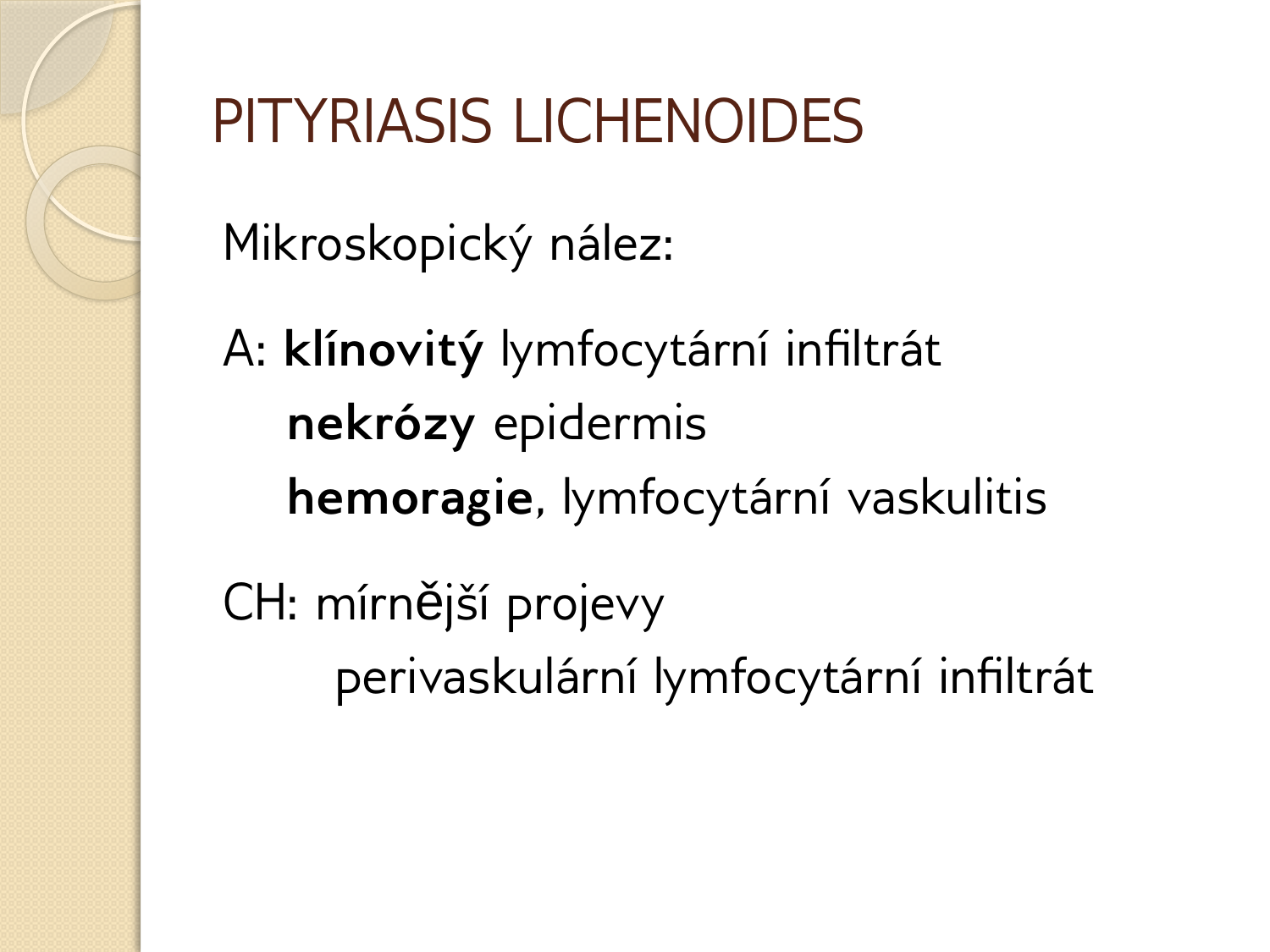

# PITYRIASIS LICHENOIDES
Mikroskopický nález:

A: klínovitý lymfocytární infiltrát
    nekrózy epidermis
    hemoragie, lymfocytární vaskulitis

CH: mírnější projevy
       perivaskulární lymfocytární infiltrát